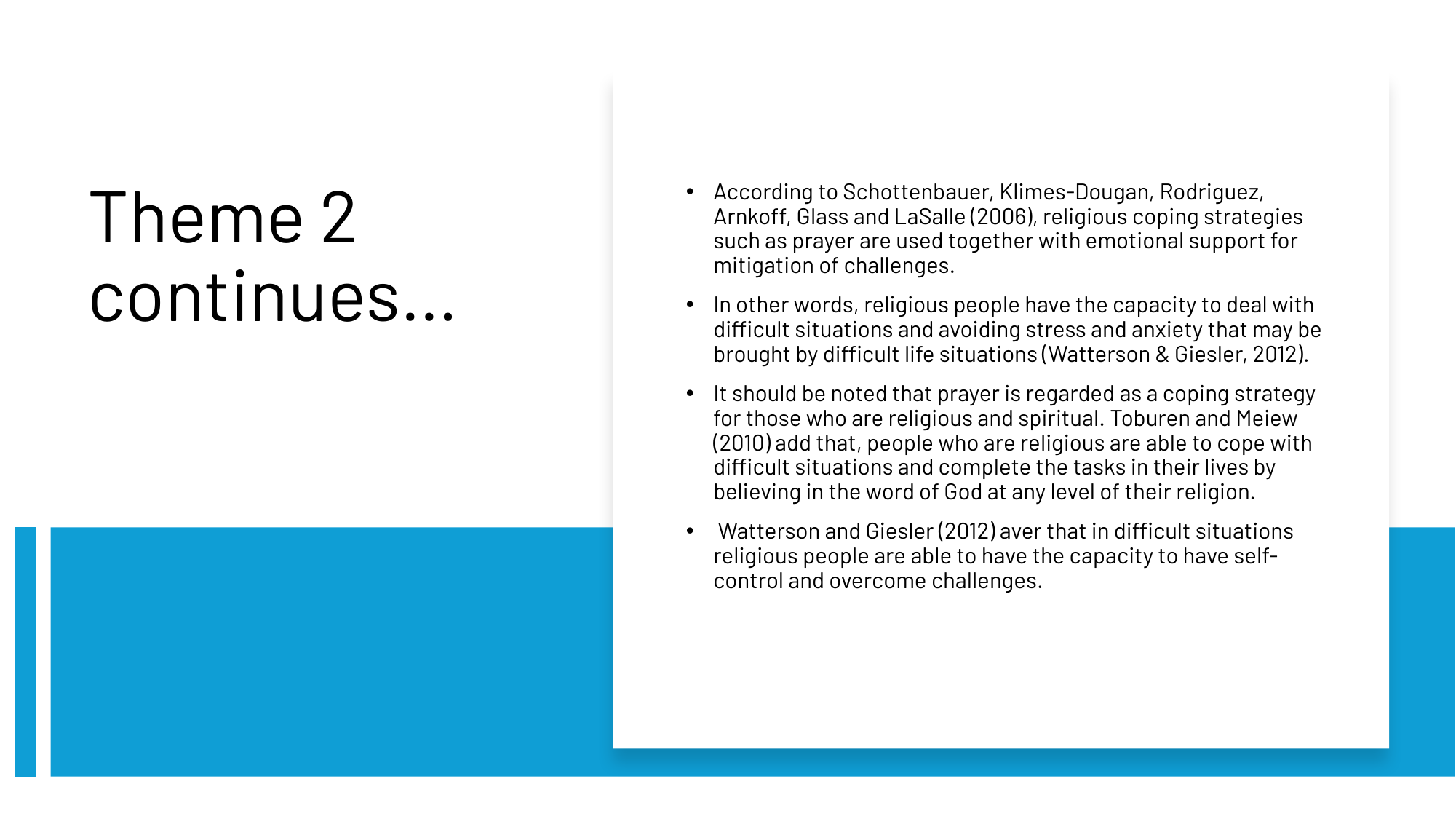

According to Schottenbauer, Klimes-Dougan, Rodriguez, Arnkoff, Glass and LaSalle (2006), religious coping strategies such as prayer are used together with emotional support for mitigation of challenges.
In other words, religious people have the capacity to deal with difficult situations and avoiding stress and anxiety that may be brought by difficult life situations (Watterson & Giesler, 2012).
It should be noted that prayer is regarded as a coping strategy for those who are religious and spiritual. Toburen and Meiew (2010) add that, people who are religious are able to cope with difficult situations and complete the tasks in their lives by believing in the word of God at any level of their religion.
 Watterson and Giesler (2012) aver that in difficult situations religious people are able to have the capacity to have self-control and overcome challenges.

# Theme 2 continues…